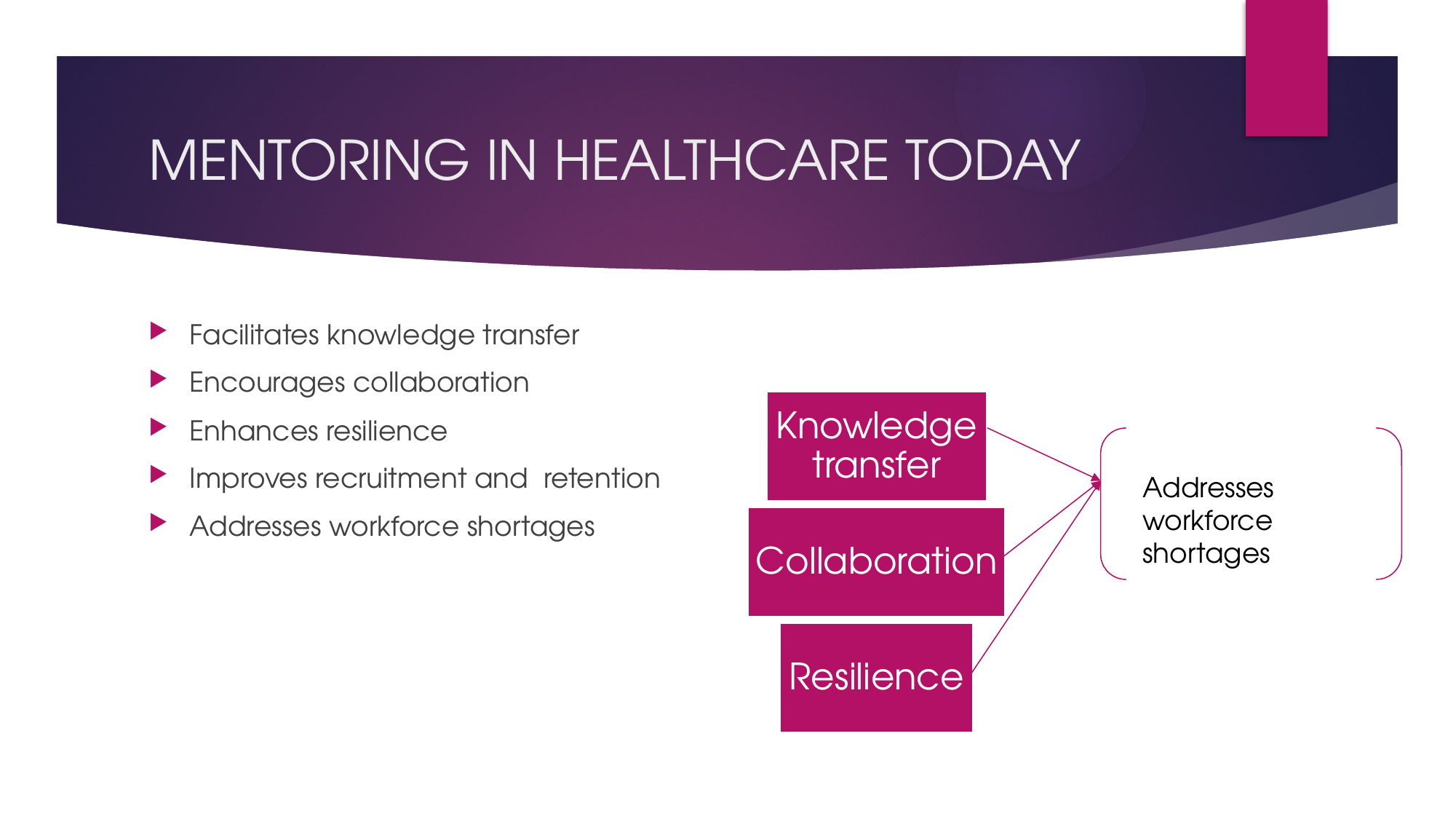

# MENTORING IN HEALTHCARE TODAY
Facilitates knowledge transfer
Encourages collaboration
Enhances resilience
Improves recruitment and  retention
Addresses workforce shortages
Knowledge transfer
Collaboration
Resilience

Addresses workforce shortages